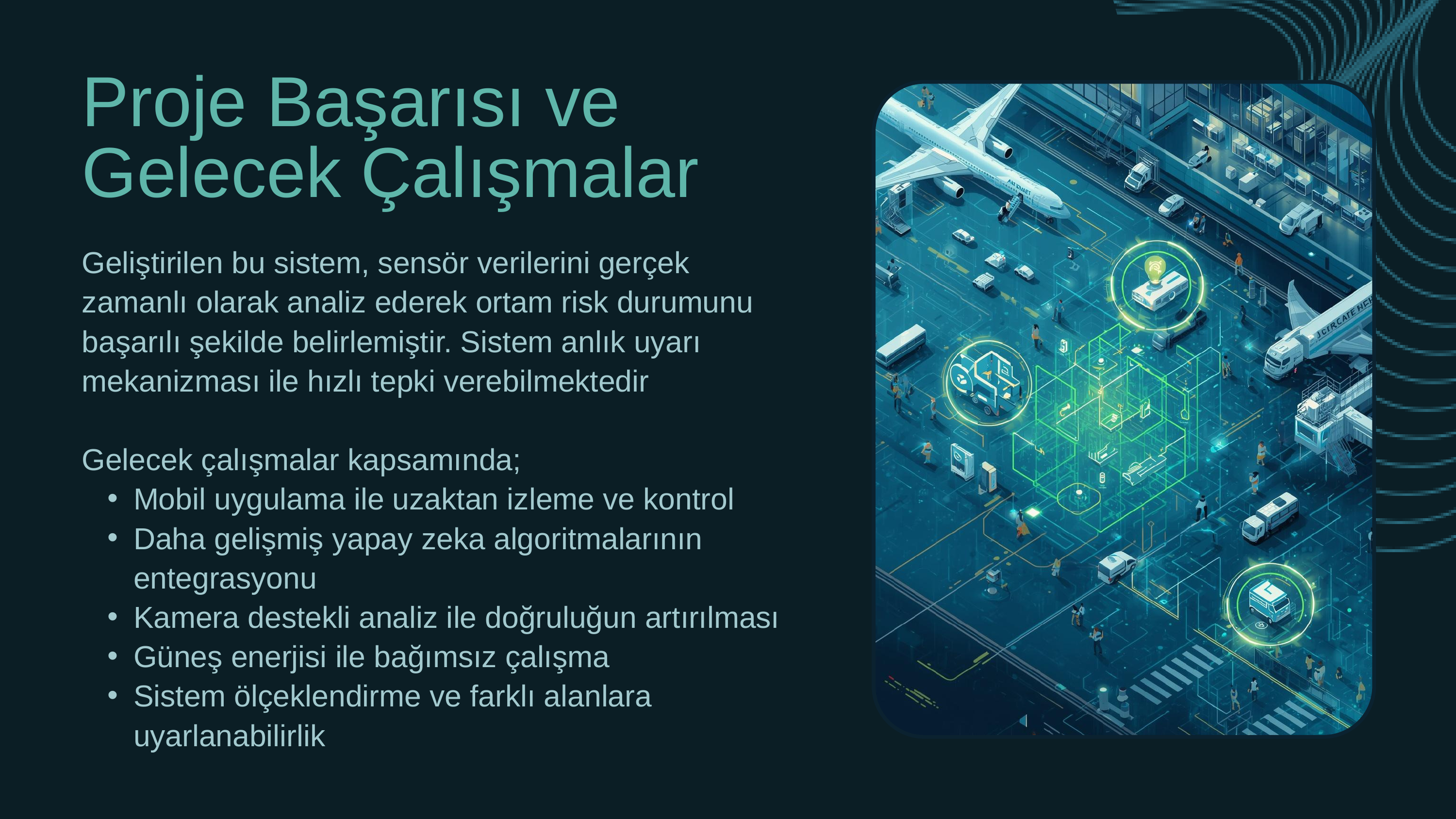

Proje Başarısı ve Gelecek Çalışmalar

Geliştirilen bu sistem, sensör verilerini gerçek zamanlı olarak analiz ederek ortam risk durumunu başarılı şekilde belirlemiştir. Sistem anlık uyarı mekanizması ile hızlı tepki verebilmektedir

Gelecek çalışmalar kapsamında;
Mobil uygulama ile uzaktan izleme ve kontrol
Daha gelişmiş yapay zeka algoritmalarının entegrasyonu
Kamera destekli analiz ile doğruluğun artırılması
Güneş enerjisi ile bağımsız çalışma
Sistem ölçeklendirme ve farklı alanlara uyarlanabilirlik